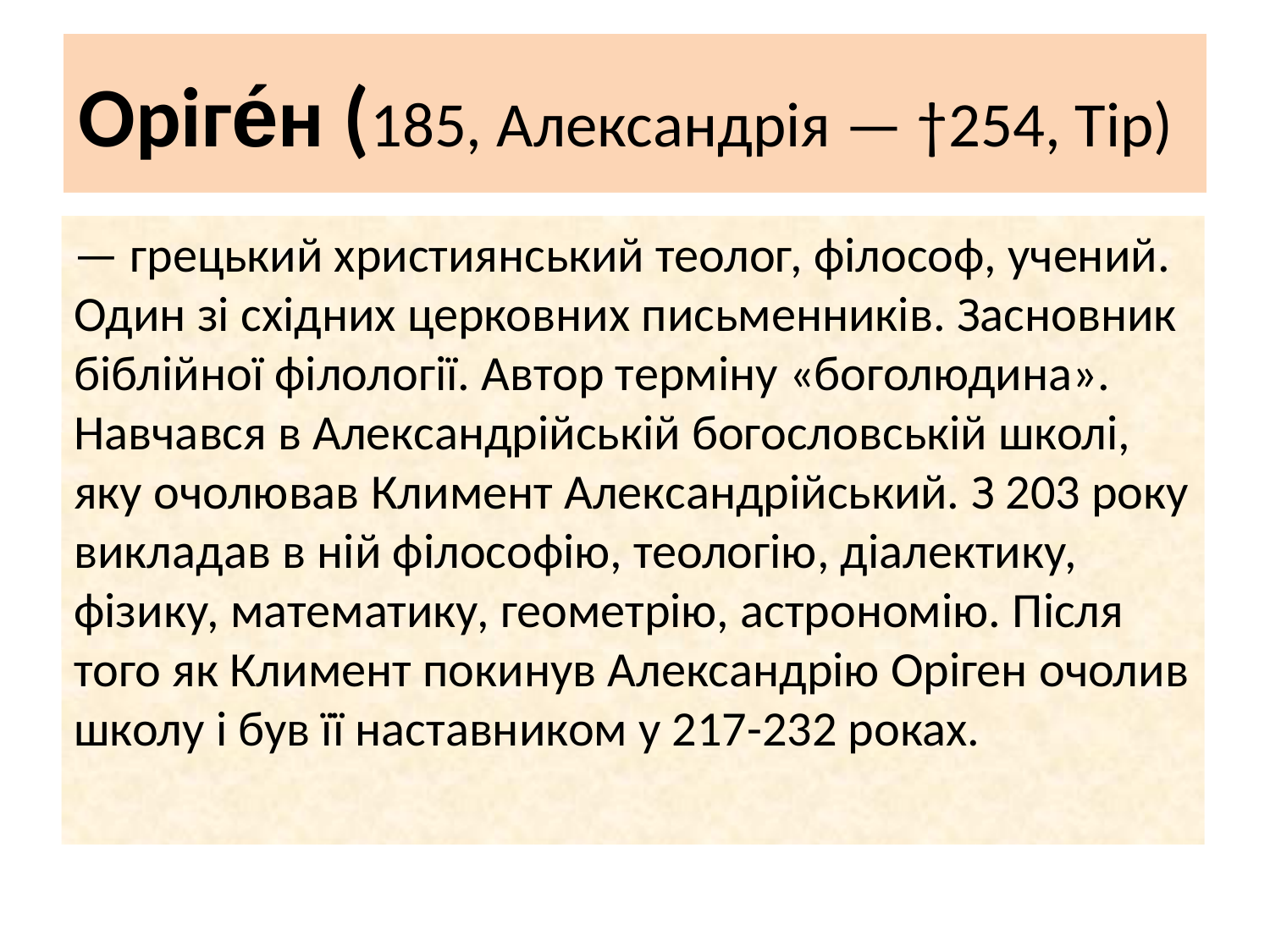

# Оріге́н (185, Александрія — †254, Тір)
— грецький християнський теолог, філософ, учений. Один зі східних церковних письменників. Засновник біблійної філології. Автор терміну «боголюдина». Навчався в Александрійській богословській школі, яку очолював Климент Александрійський. З 203 року викладав в ній філософію, теологію, діалектику, фізику, математику, геометрію, астрономію. Після того як Климент покинув Александрію Оріген очолив школу і був її наставником у 217-232 роках.